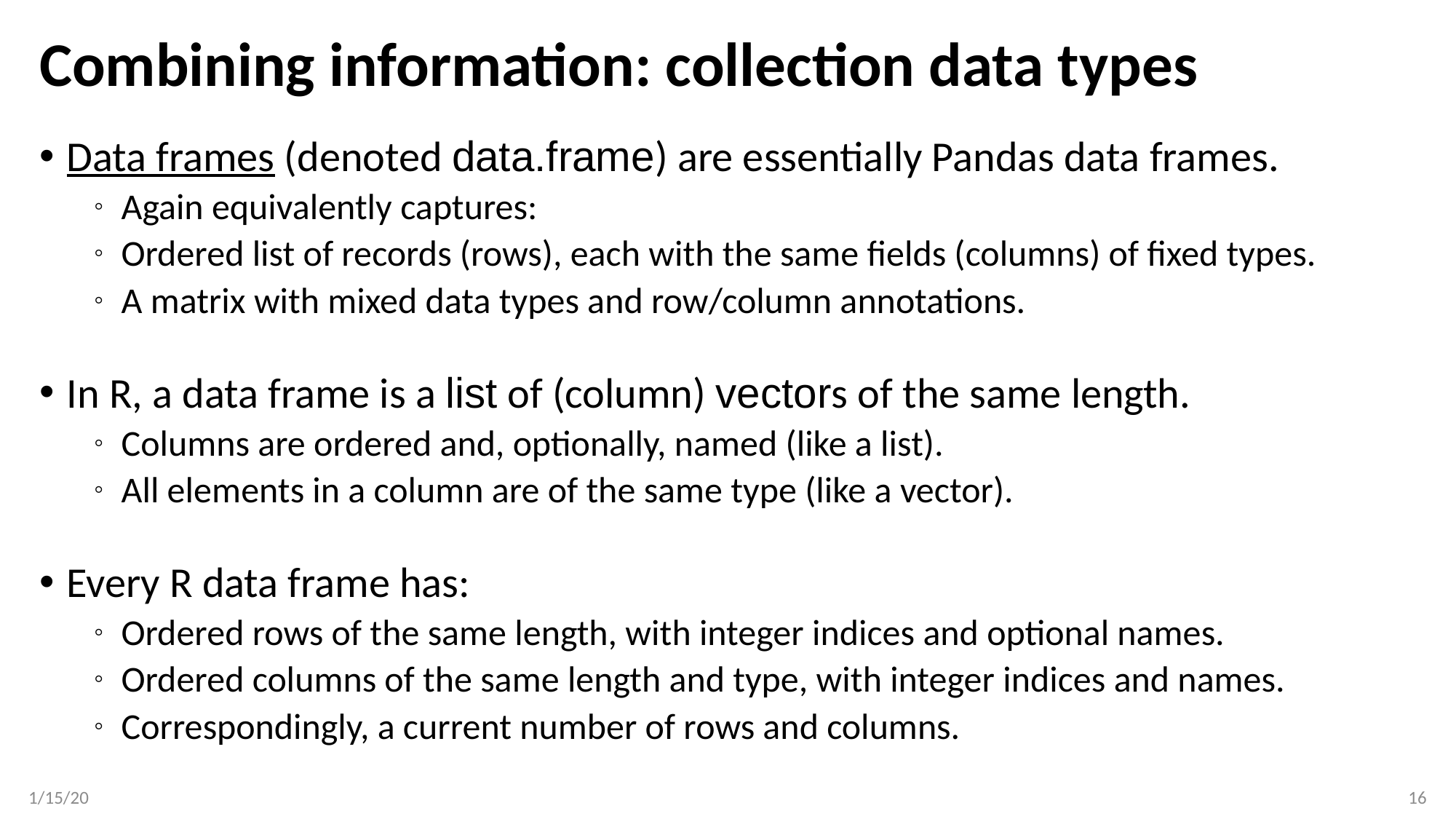

# Combining information: collection data types
Data frames (denoted data.frame) are essentially Pandas data frames.
Again equivalently captures:
Ordered list of records (rows), each with the same fields (columns) of fixed types.
A matrix with mixed data types and row/column annotations.

In R, a data frame is a list of (column) vectors of the same length.
Columns are ordered and, optionally, named (like a list).
All elements in a column are of the same type (like a vector).

Every R data frame has:
Ordered rows of the same length, with integer indices and optional names.
Ordered columns of the same length and type, with integer indices and names.
Correspondingly, a current number of rows and columns.
1/15/20
16